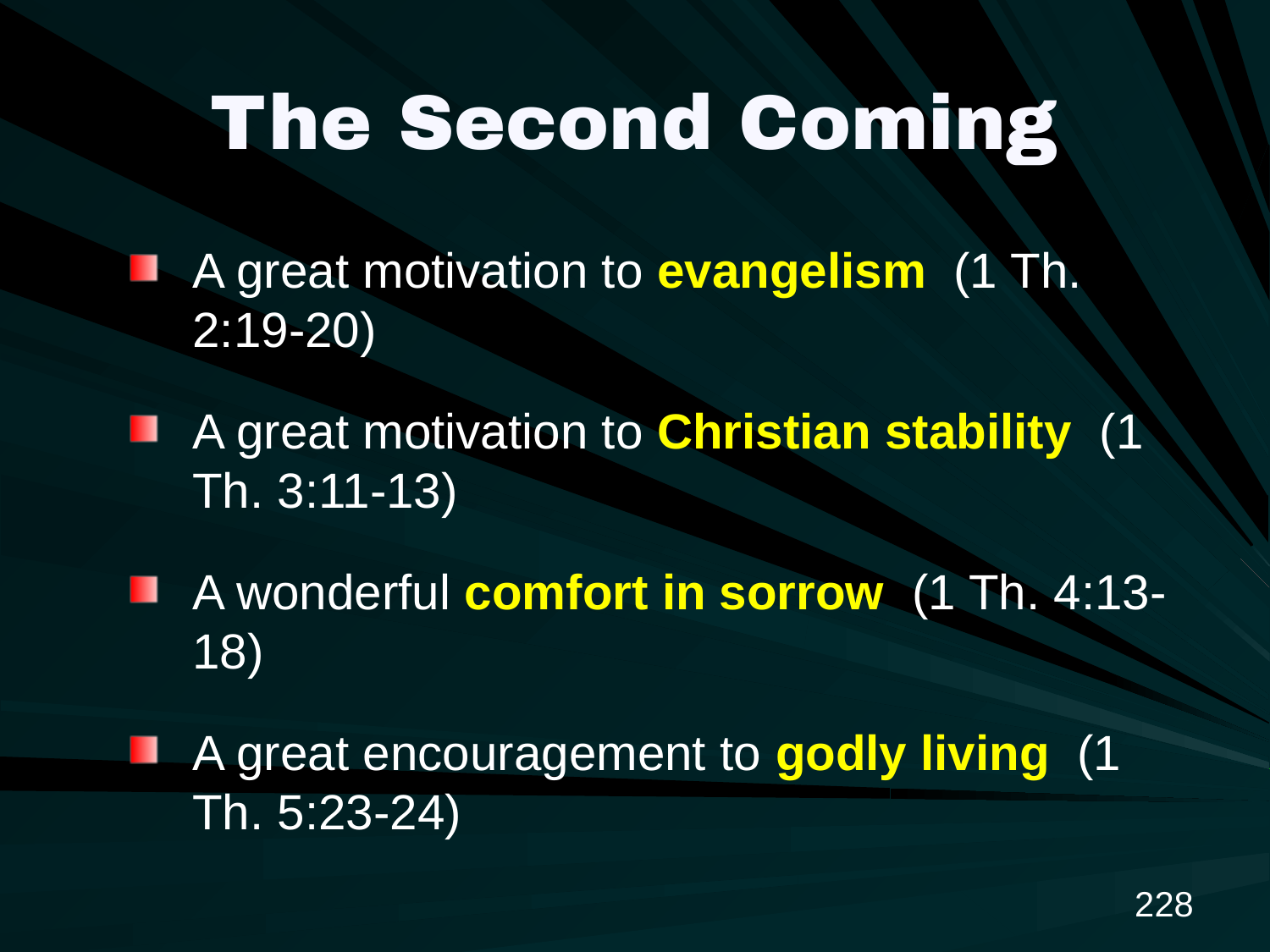

# The Second Coming
A great motivation to evangelism  (1 Th. 2:19-20)
A great motivation to Christian stability  (1 Th. 3:11-13)
A wonderful comfort in sorrow  (1 Th. 4:13-18)
A great encouragement to godly living  (1 Th. 5:23-24)

228